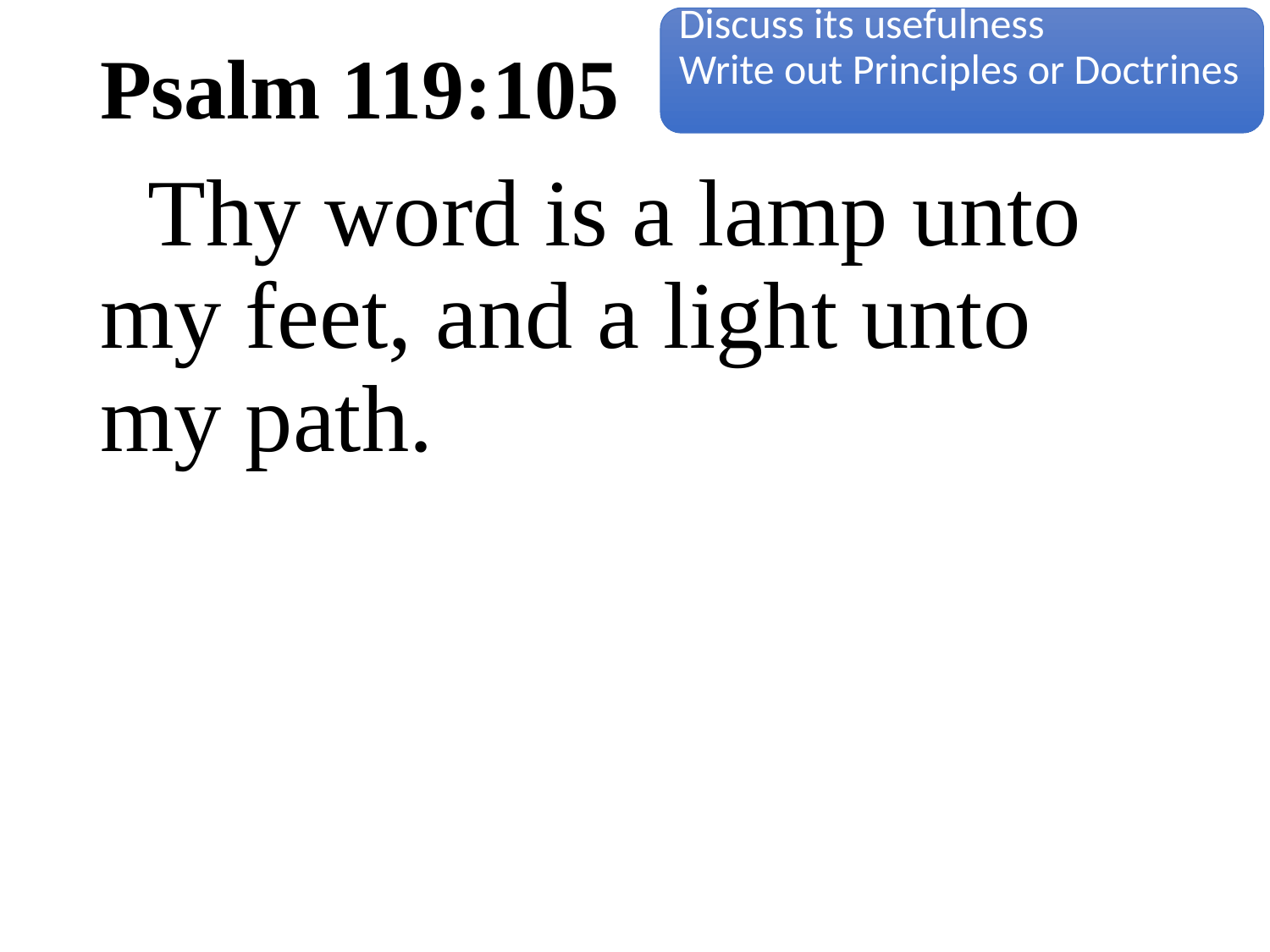

Discuss its usefulness
Write out Principles or Doctrines
# Psalm 119:105
  Thy word is a lamp unto my feet, and a light unto my path.